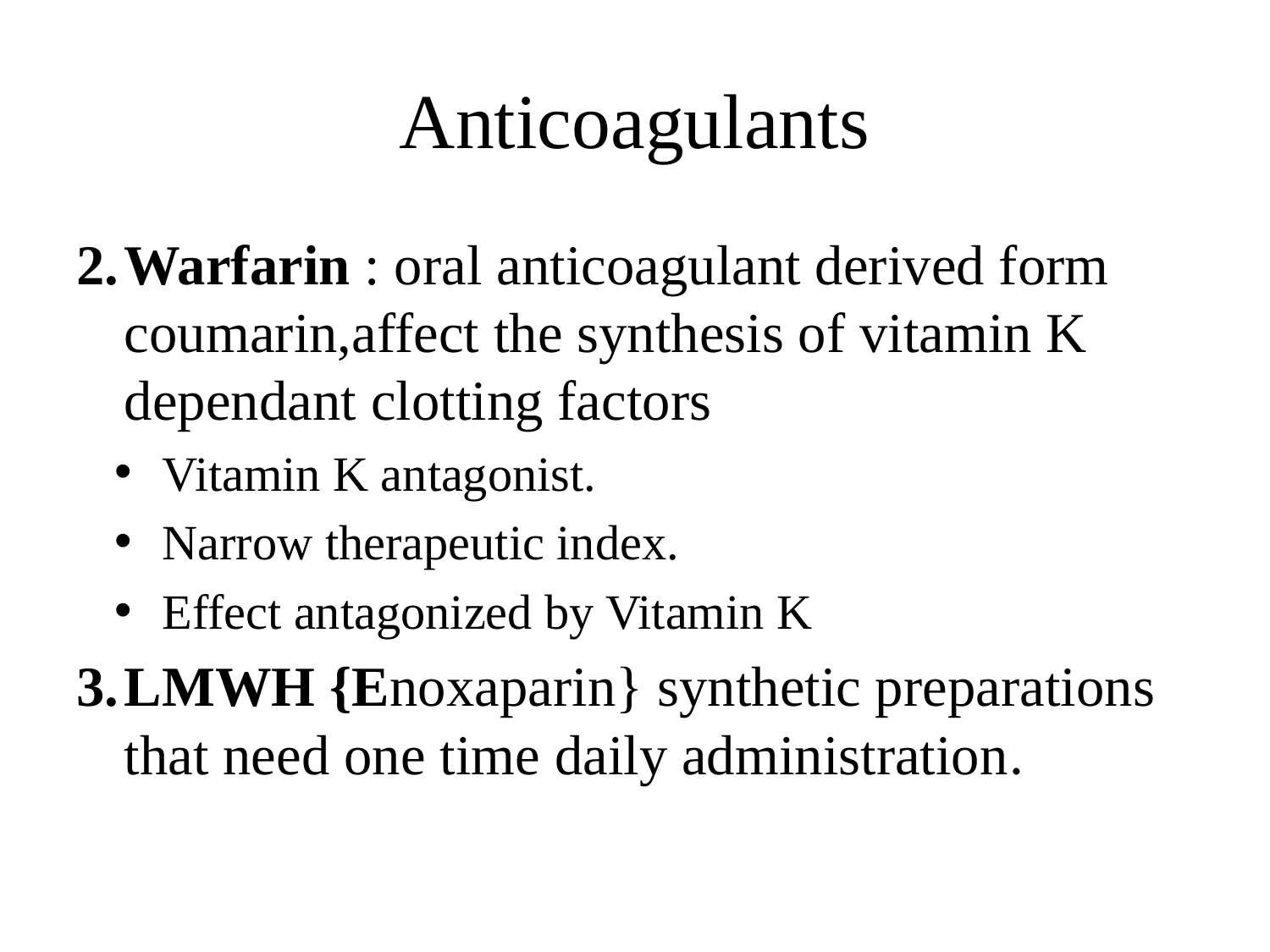

# Anticoagulants
Warfarin : oral anticoagulant derived form coumarin,affect the synthesis of vitamin K dependant clotting factors
Vitamin K antagonist.
Narrow therapeutic index.
Effect antagonized by Vitamin K
LMWH {Enoxaparin} synthetic preparations that need one time daily administration.